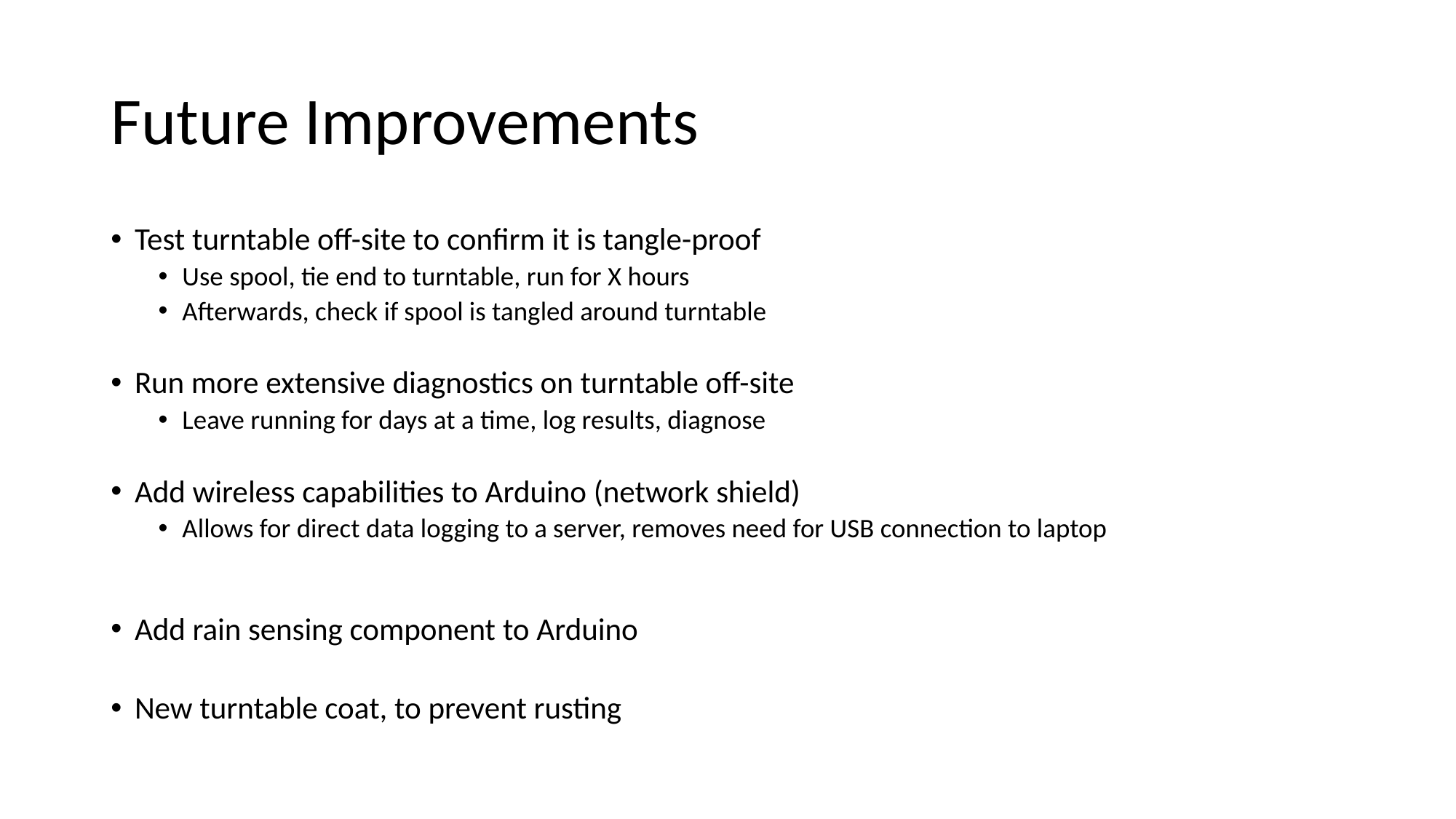

# Future Improvements
Test turntable off-site to confirm it is tangle-proof
Use spool, tie end to turntable, run for X hours
Afterwards, check if spool is tangled around turntable
Run more extensive diagnostics on turntable off-site
Leave running for days at a time, log results, diagnose
Add wireless capabilities to Arduino (network shield)
Allows for direct data logging to a server, removes need for USB connection to laptop
Add rain sensing component to Arduino
New turntable coat, to prevent rusting